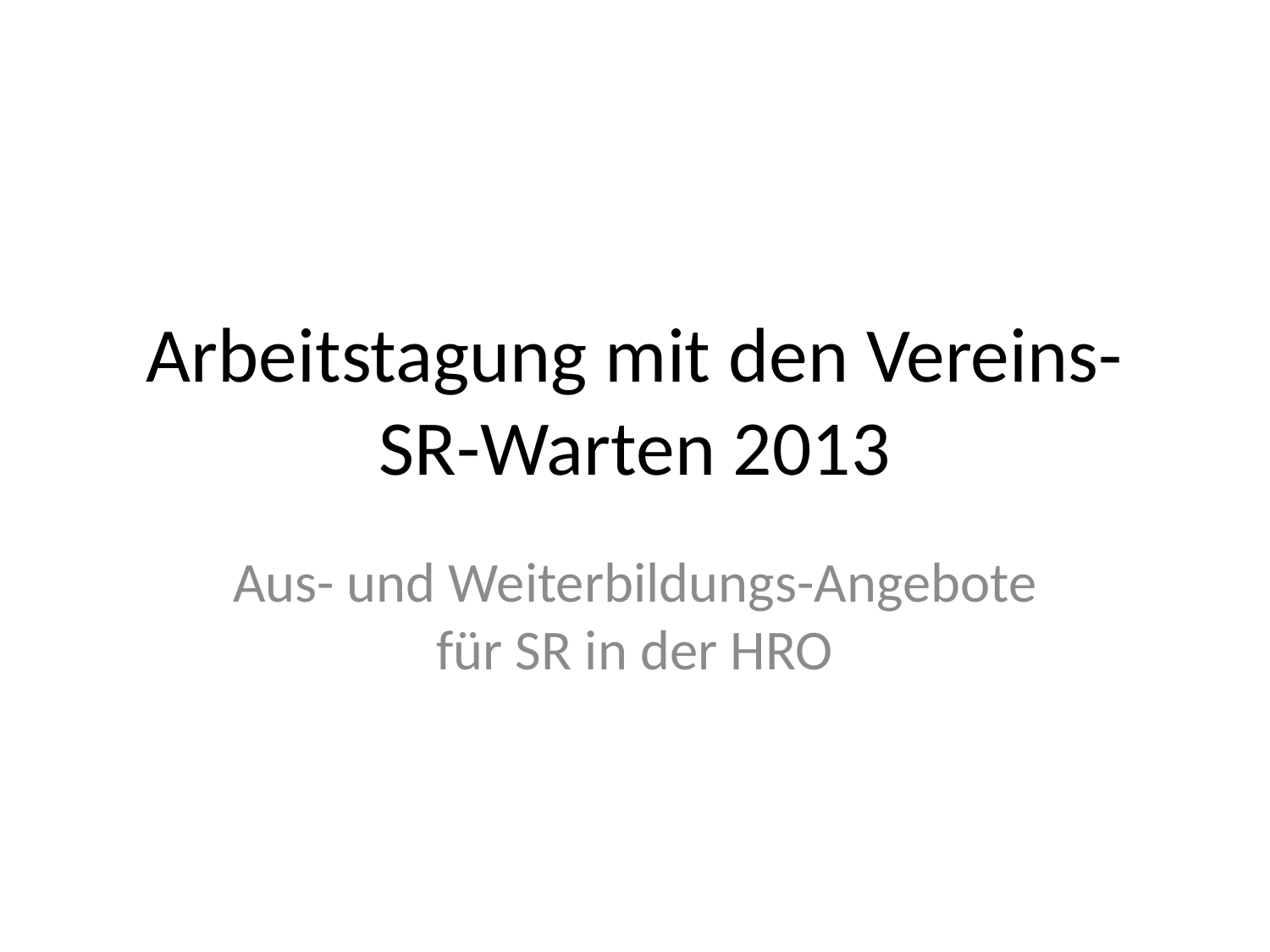

# Arbeitstagung mit den Vereins-SR-Warten 2013
Aus- und Weiterbildungs-Angebote für SR in der HRO